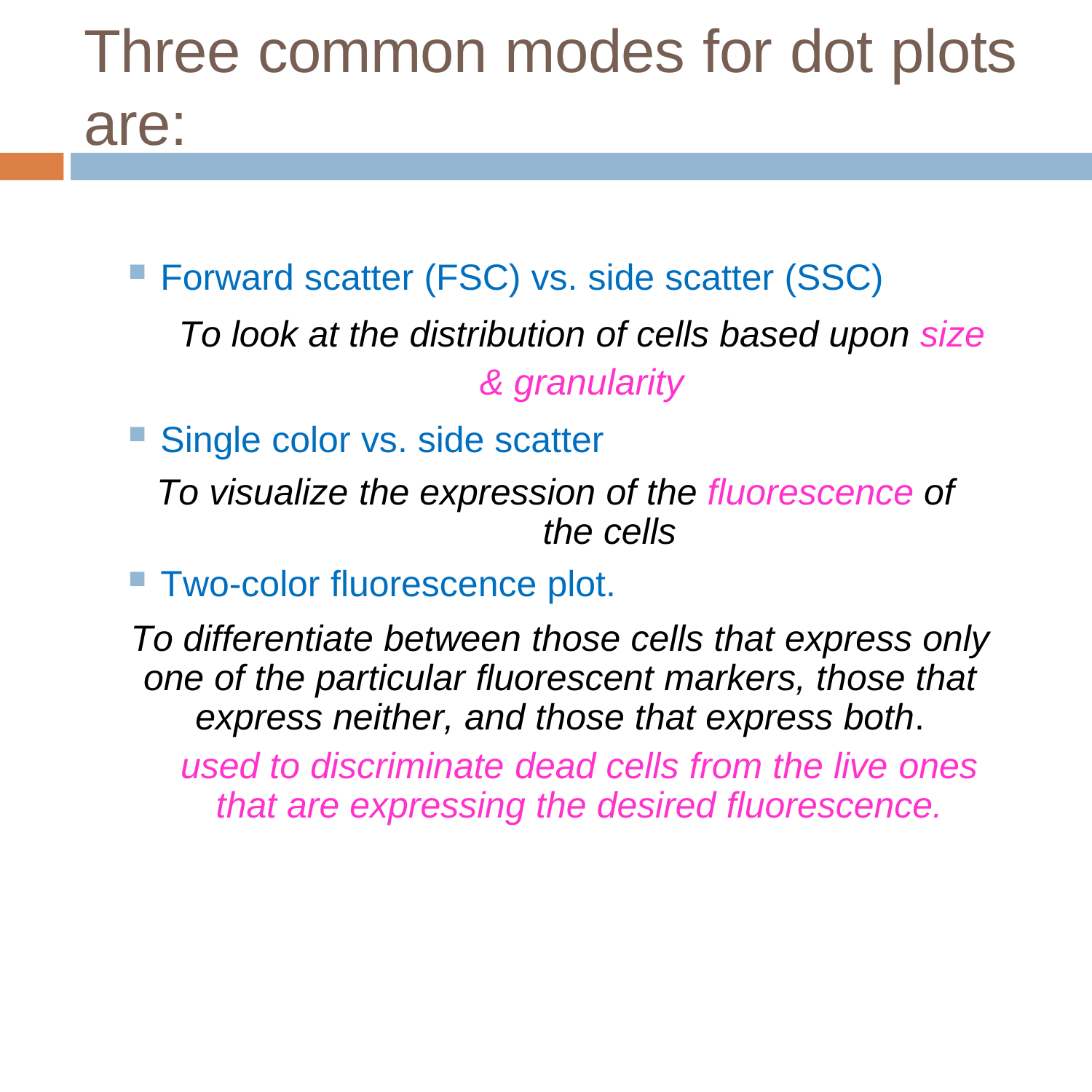

# Three common modes for dot plots
are:
Forward scatter (FSC) vs. side scatter (SSC)

To look at the distribution of cells based upon size & granularity

Single color vs. side scatter

To visualize the expression of the fluorescence of the cells

Two-color fluorescence plot.

To differentiate between those cells that express only one of the particular fluorescent markers, those that express neither, and those that express both.

used to discriminate dead cells from the live ones that are expressing the desired fluorescence.